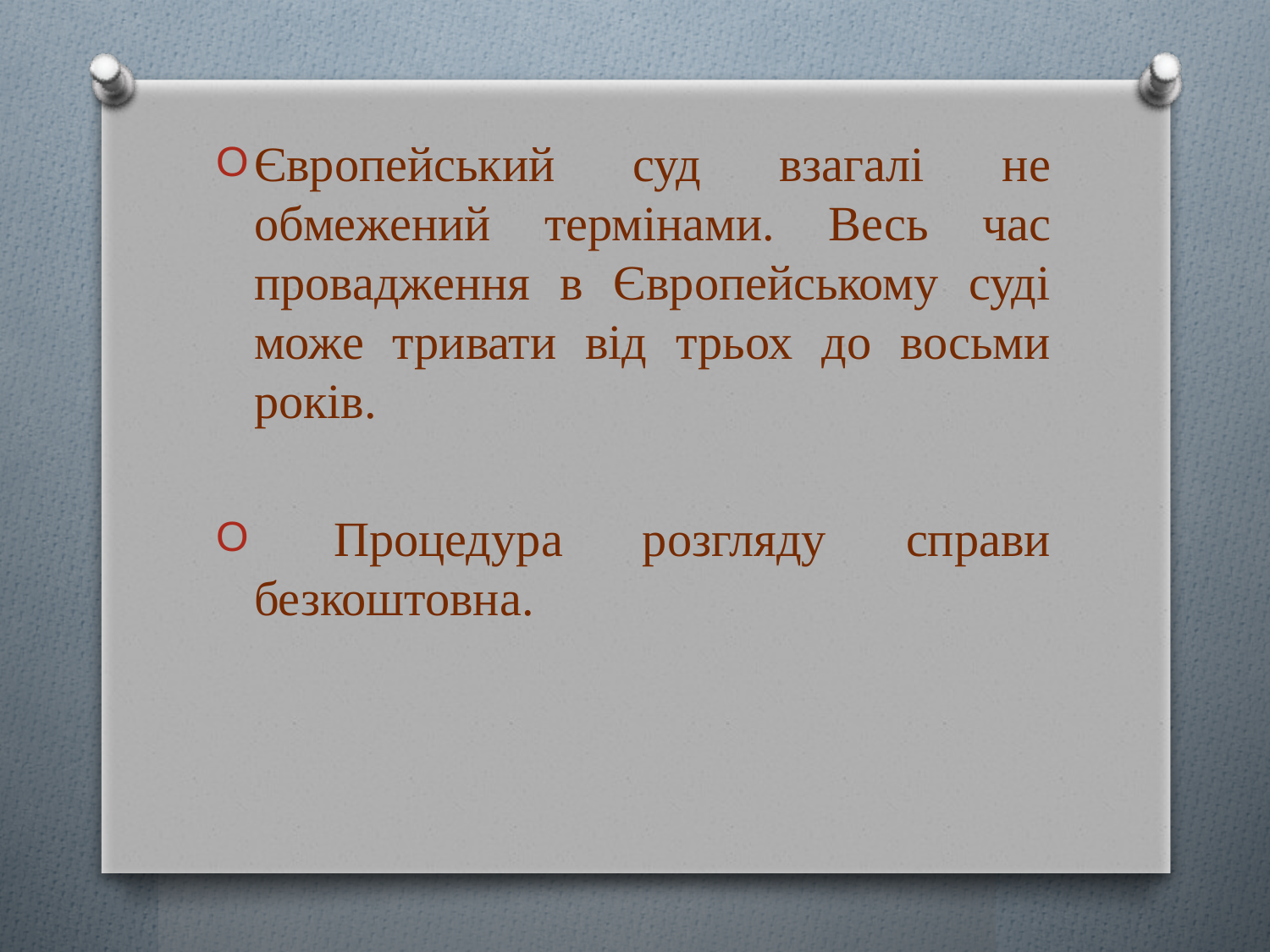

Європейський суд взагалі не обмежений термінами. Весь час провадження в Європейському суді може тривати від трьох до восьми років.

 Процедура розгляду справи безкоштовна.